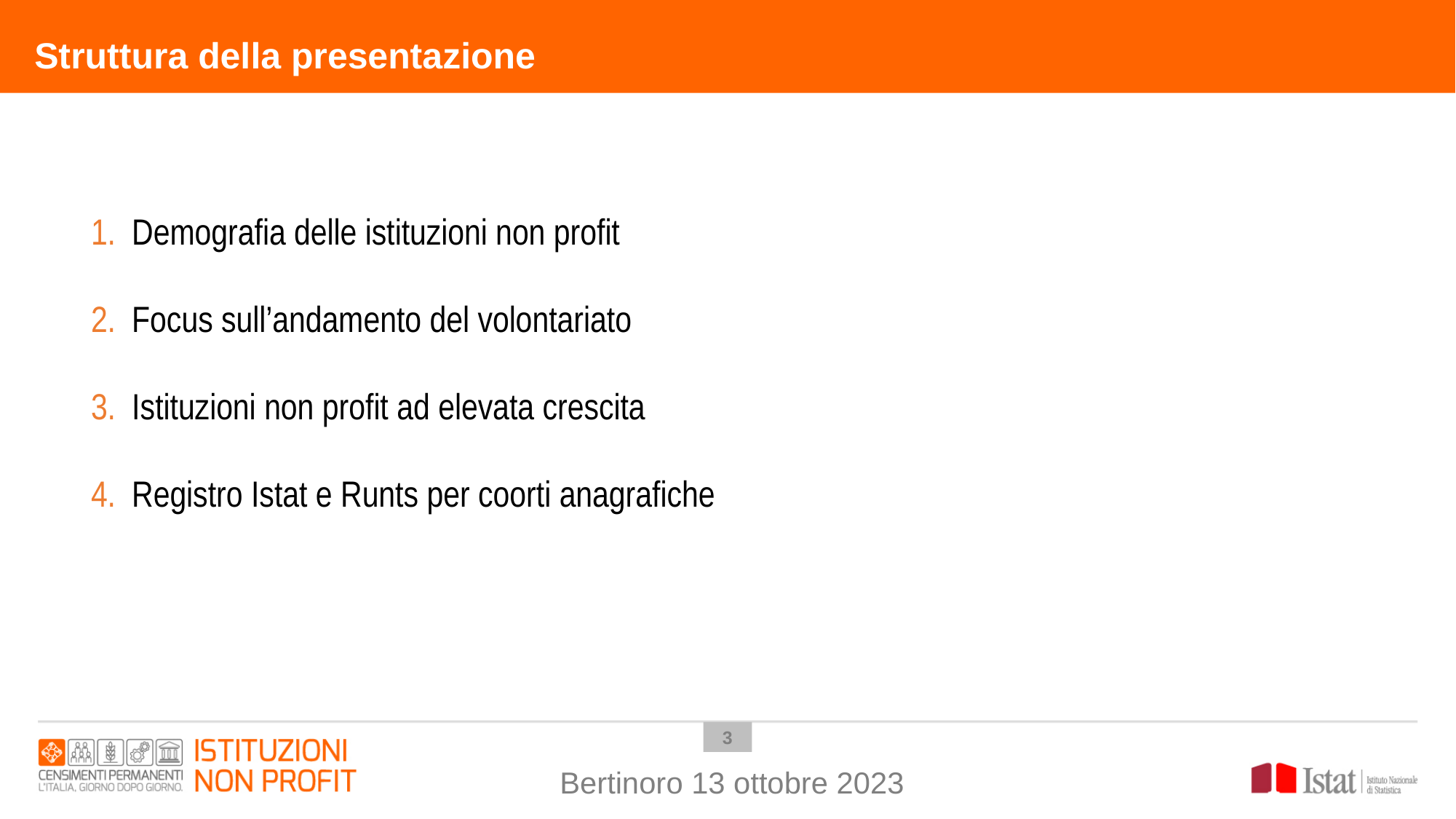

Struttura della presentazione
Demografia delle istituzioni non profit

Focus sull’andamento del volontariato

Istituzioni non profit ad elevata crescita

Registro Istat e Runts per coorti anagrafiche

3
Bertinoro 13 ottobre 2023